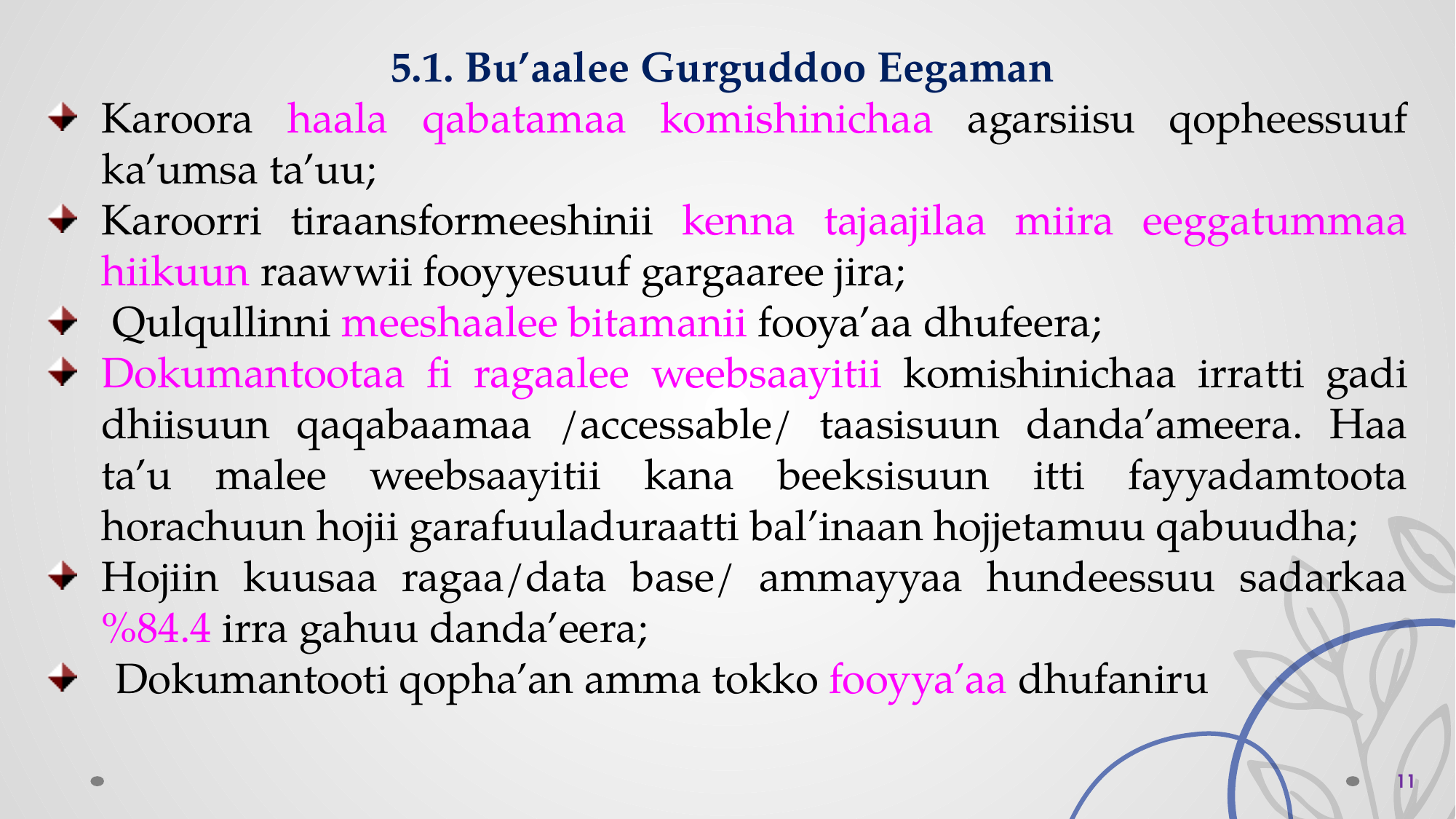

5.1. Bu’aalee Gurguddoo Eegaman
Karoora haala qabatamaa komishinichaa agarsiisu qopheessuuf ka’umsa ta’uu;
Karoorri tiraansformeeshinii kenna tajaajilaa miira eeggatummaa hiikuun raawwii fooyyesuuf gargaaree jira;
 Qulqullinni meeshaalee bitamanii fooya’aa dhufeera;
Dokumantootaa fi ragaalee weebsaayitii komishinichaa irratti gadi dhiisuun qaqabaamaa /accessable/ taasisuun danda’ameera. Haa ta’u malee weebsaayitii kana beeksisuun itti fayyadamtoota horachuun hojii garafuuladuraatti bal’inaan hojjetamuu qabuudha;
Hojiin kuusaa ragaa/data base/ ammayyaa hundeessuu sadarkaa %84.4 irra gahuu danda’eera;
Dokumantooti qopha’an amma tokko fooyya’aa dhufaniru

 11